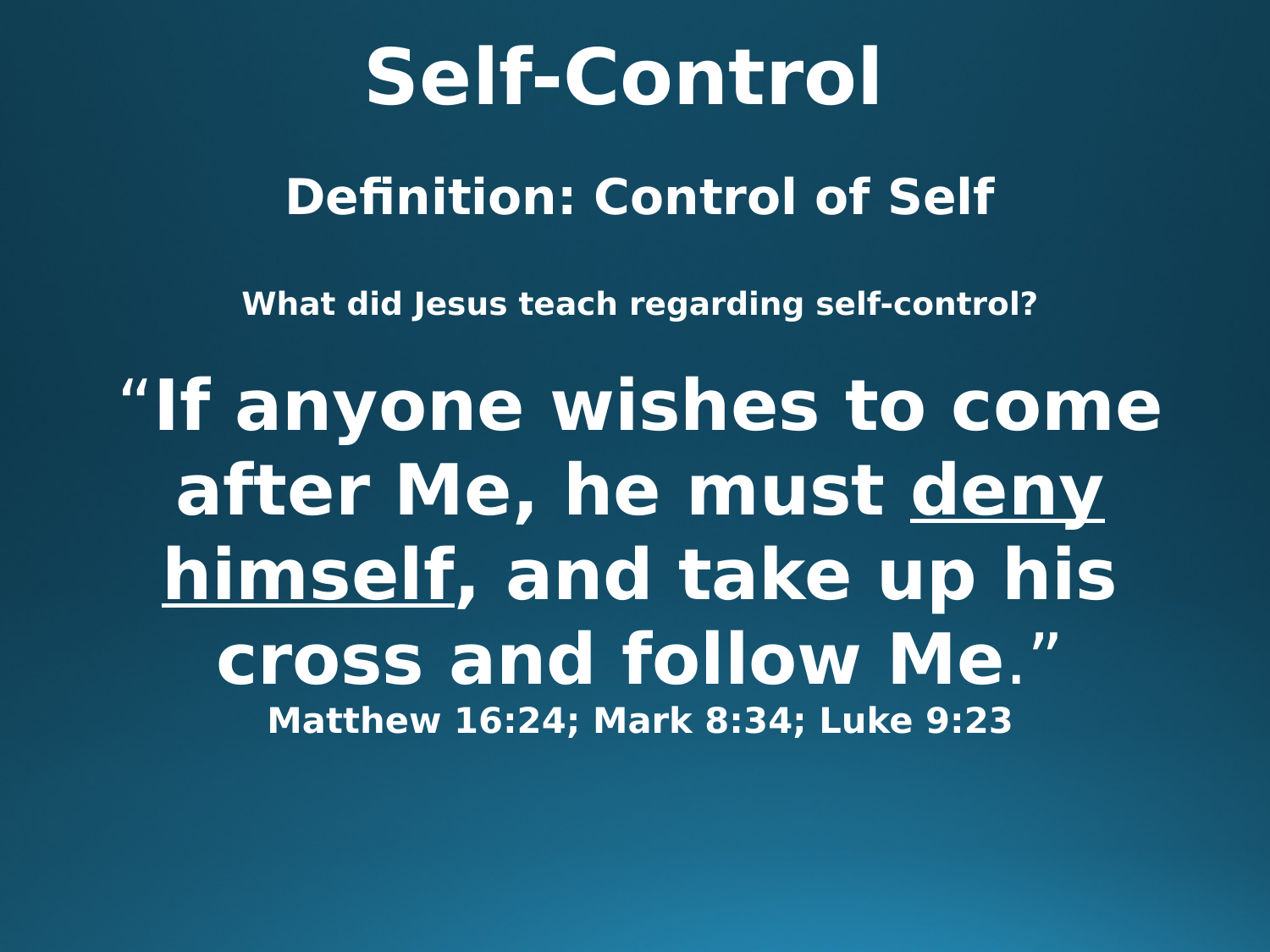

Self-Control

Definition: Control of Self

What did Jesus teach regarding self-control?

“If anyone wishes to come after Me, he must deny himself, and take up his cross and follow Me.”
Matthew 16:24; Mark 8:34; Luke 9:23